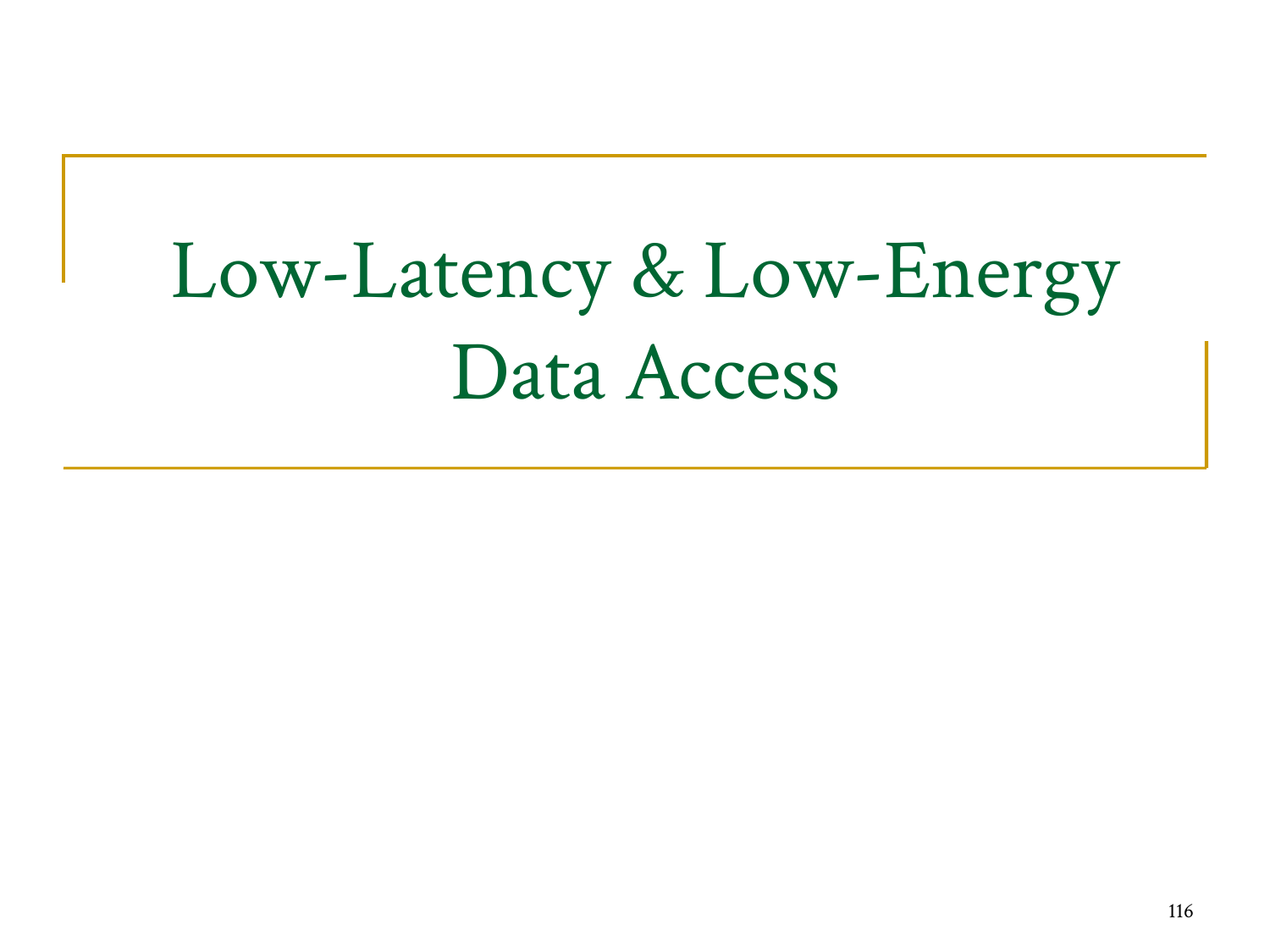

# Low-Latency & Low-Energy Data Access

116